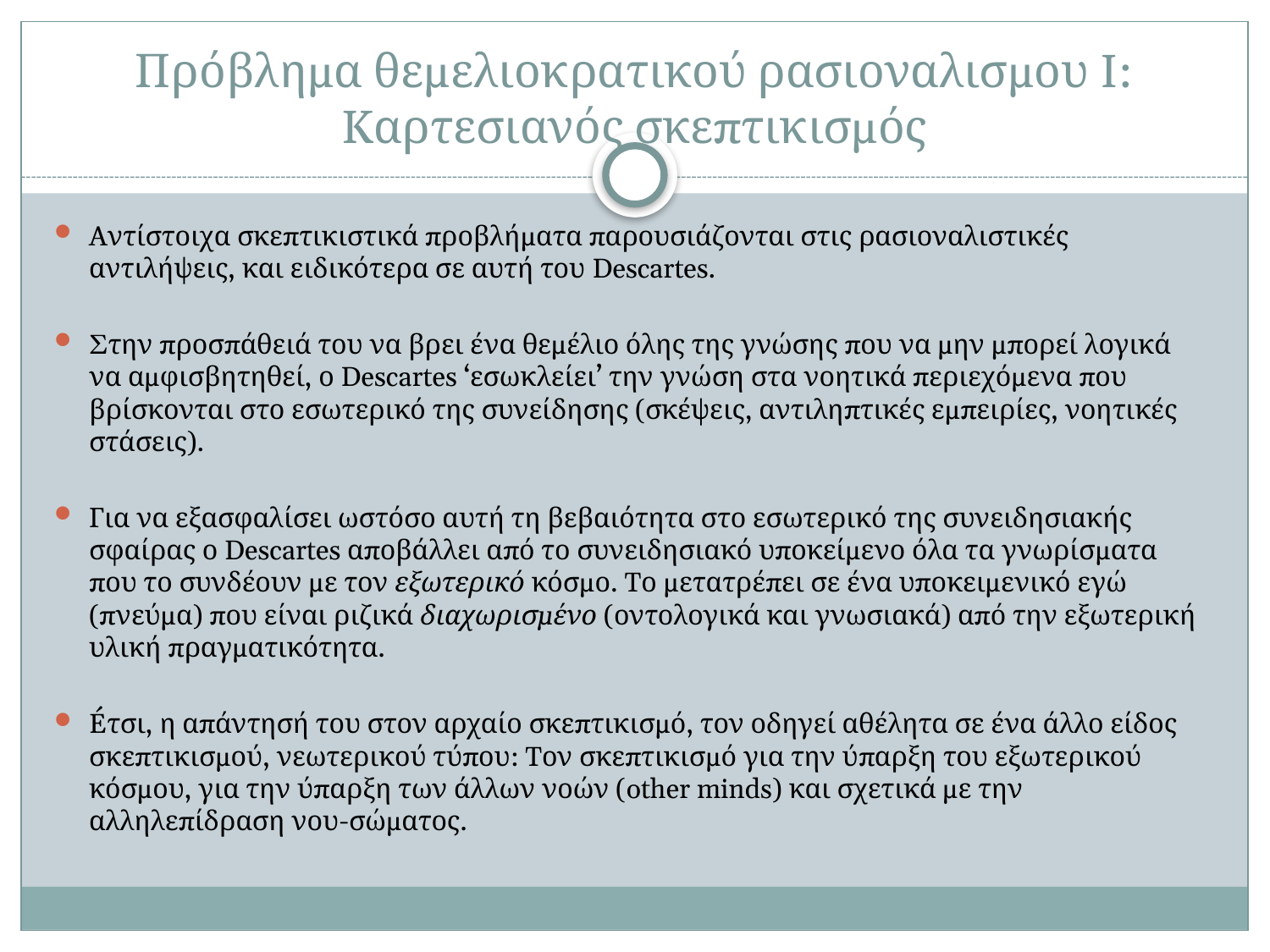

# Πρόβλημα θεμελιοκρατικού ρασιοναλισμου Ι: Καρτεσιανός σκεπτικισμός
Αντίστοιχα σκεπτικιστικά προβλήματα παρουσιάζονται στις ρασιοναλιστικές αντιλήψεις, και ειδικότερα σε αυτή του Descartes.

Στην προσπάθειά του να βρει ένα θεμέλιο όλης της γνώσης που να μην μπορεί λογικά να αμφισβητηθεί, ο Descartes ‘εσωκλείει’ την γνώση στα νοητικά περιεχόμενα που βρίσκονται στο εσωτερικό της συνείδησης (σκέψεις, αντιληπτικές εμπειρίες, νοητικές στάσεις).

Για να εξασφαλίσει ωστόσο αυτή τη βεβαιότητα στο εσωτερικό της συνειδησιακής σφαίρας ο Descartes αποβάλλει από το συνειδησιακό υποκείμενο όλα τα γνωρίσματα που το συνδέουν με τον εξωτερικό κόσμο. Το μετατρέπει σε ένα υποκειμενικό εγώ (πνεύμα) που είναι ριζικά διαχωρισμένο (οντολογικά και γνωσιακά) από την εξωτερική υλική πραγματικότητα.

Έτσι, η απάντησή του στον αρχαίο σκεπτικισμό, τον οδηγεί αθέλητα σε ένα άλλο είδος σκεπτικισμού, νεωτερικού τύπου: Τον σκεπτικισμό για την ύπαρξη του εξωτερικού κόσμου, για την ύπαρξη των άλλων νοών (other minds) και σχετικά με την αλληλεπίδραση νου-σώματος.